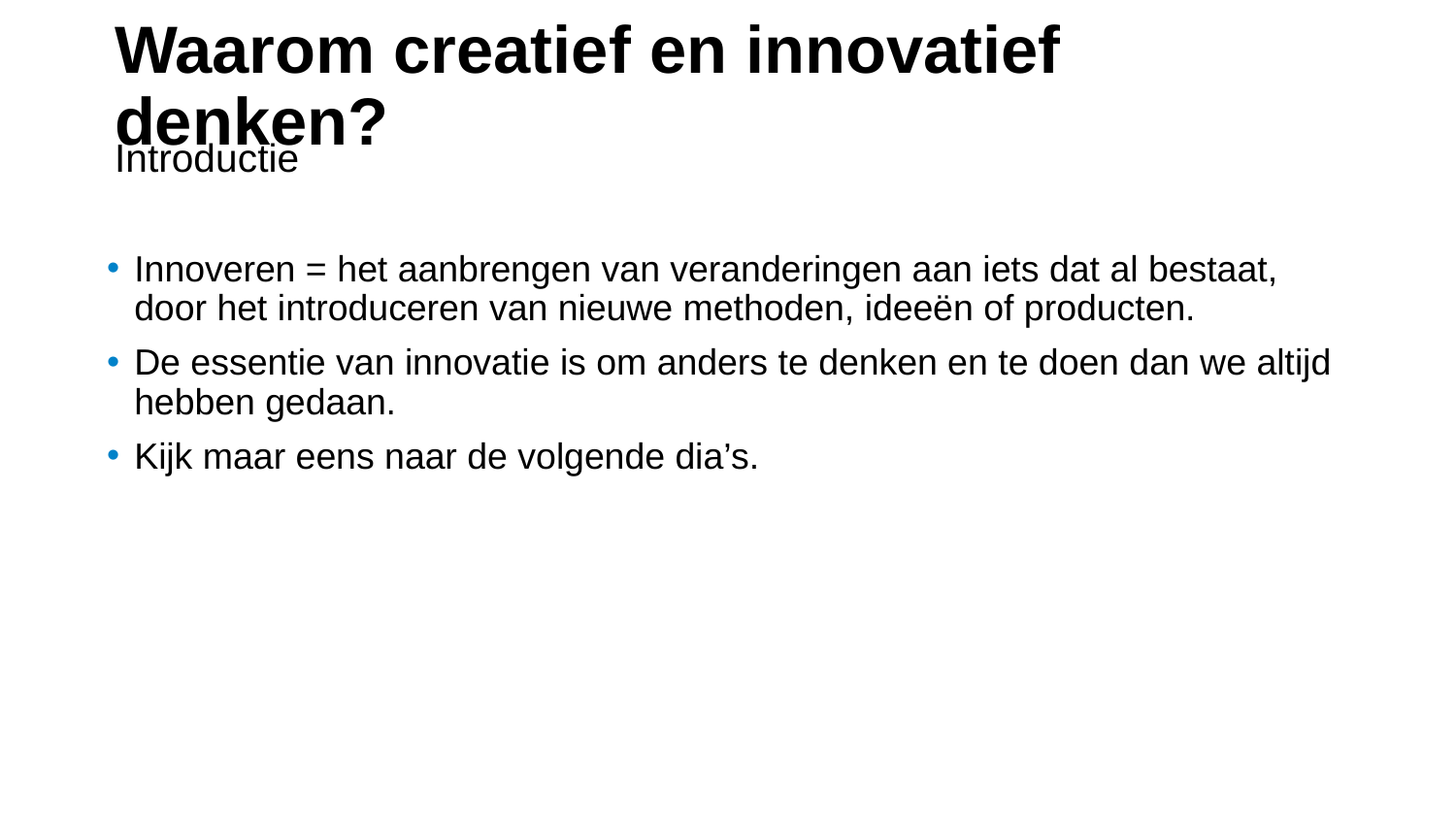

# Waarom creatief en innovatief denken?
Introductie
Innoveren = het aanbrengen van veranderingen aan iets dat al bestaat, door het introduceren van nieuwe methoden, ideeën of producten.
De essentie van innovatie is om anders te denken en te doen dan we altijd hebben gedaan.
Kijk maar eens naar de volgende dia’s.